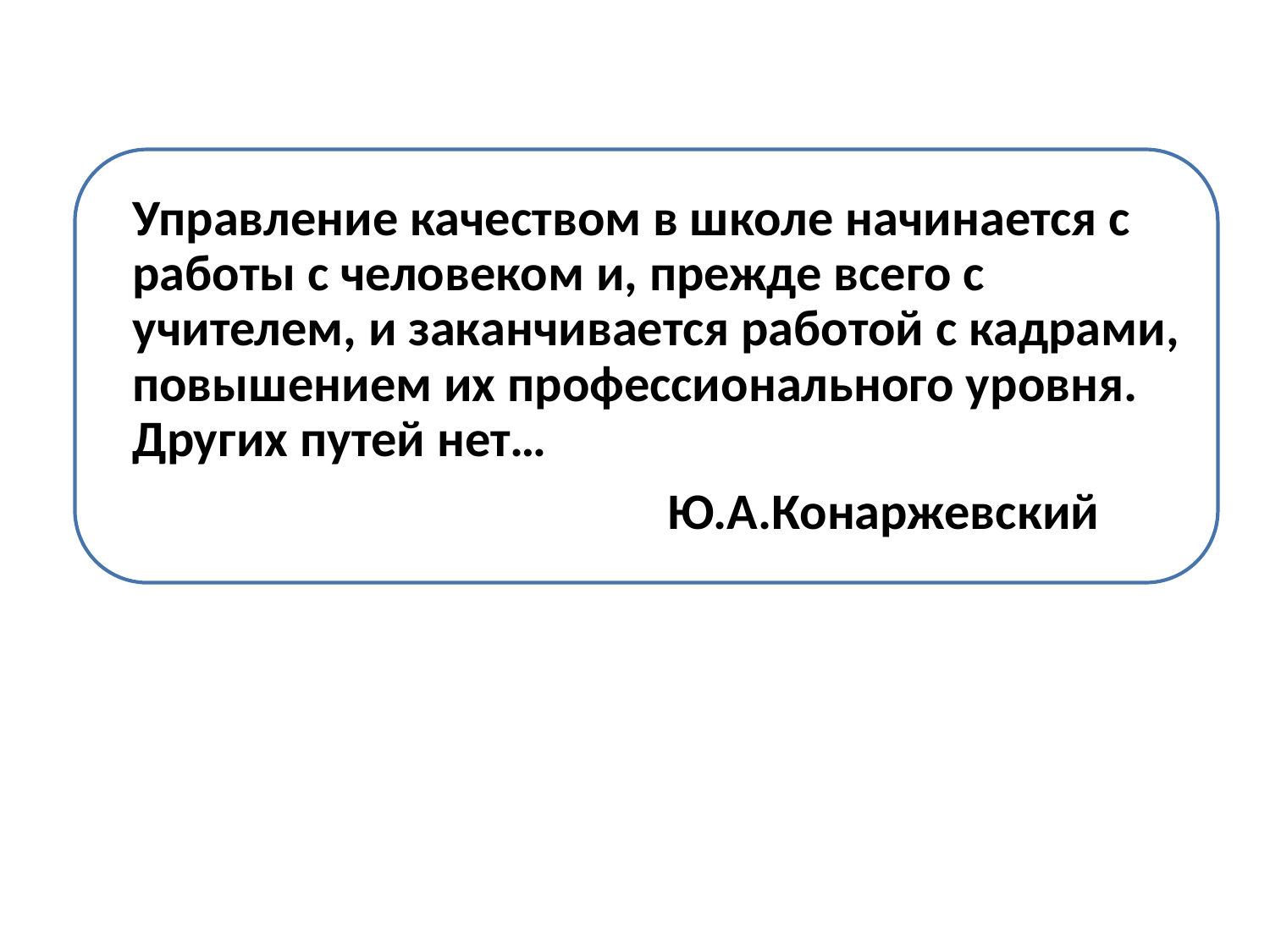

Управление качеством в школе начинается с работы с человеком и, прежде всего с учителем, и заканчивается работой с кадрами, повышением их профессионального уровня.  Других путей нет…
Ю.А.Конаржевский